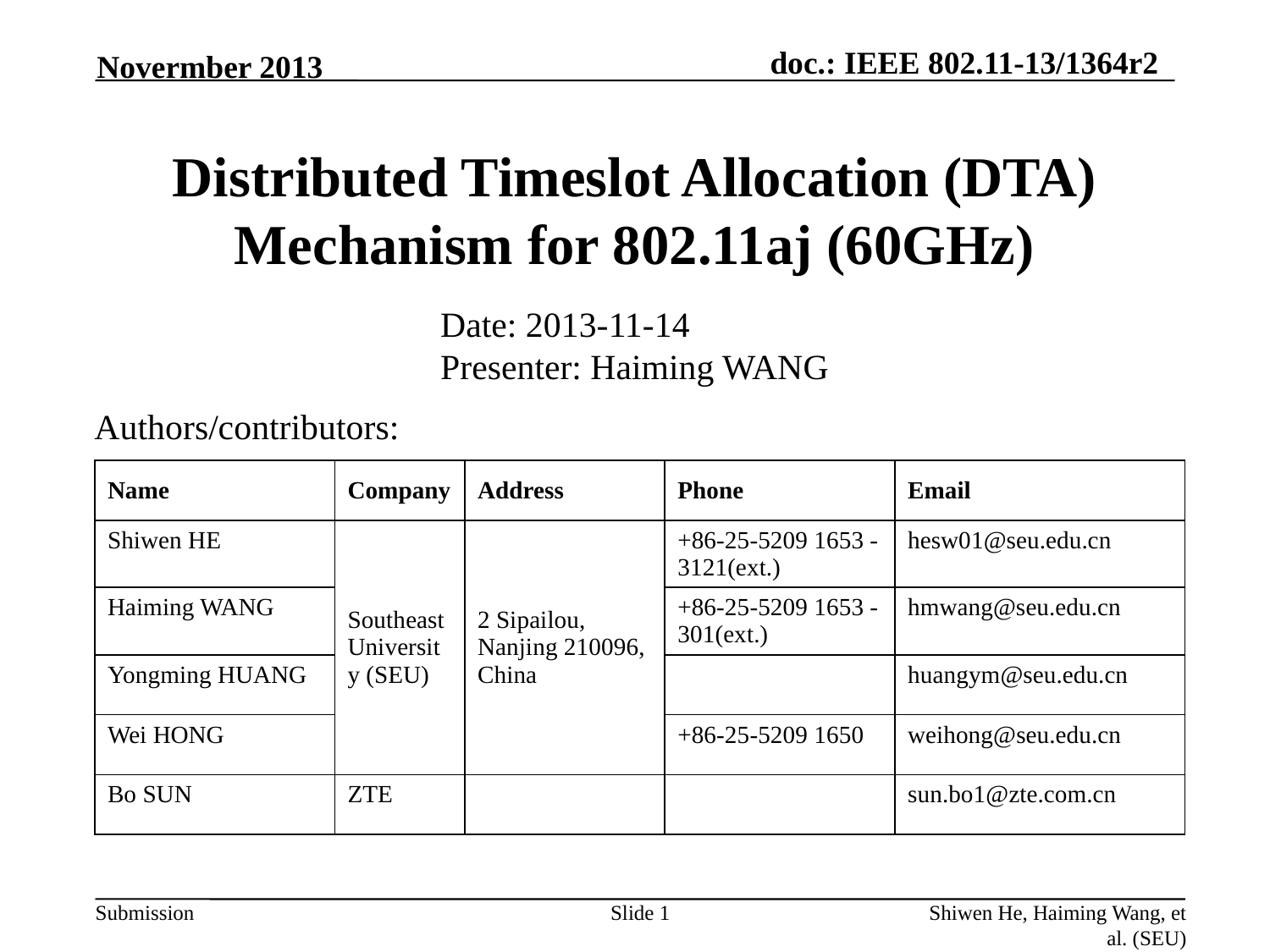

Novermber 2013
# Distributed Timeslot Allocation (DTA) Mechanism for 802.11aj (60GHz)
Date: 2013-11-14
Presenter: Haiming WANG
Authors/contributors:
| Name | Company | Address | Phone | Email |
| --- | --- | --- | --- | --- |
| Shiwen HE | Southeast University (SEU) | 2 Sipailou, Nanjing 210096, China | +86-25-5209 1653 -3121(ext.) | hesw01@seu.edu.cn |
| Haiming WANG |  |  | +86-25-5209 1653 -301(ext.) | hmwang@seu.edu.cn |
| Yongming HUANG |  |  |  | huangym@seu.edu.cn |
| Wei HONG |  |  | +86-25-5209 1650 | weihong@seu.edu.cn |
| Bo SUN | ZTE |  |  | sun.bo1@zte.com.cn |
Slide 1
Shiwen He, Haiming Wang, et al. (SEU)